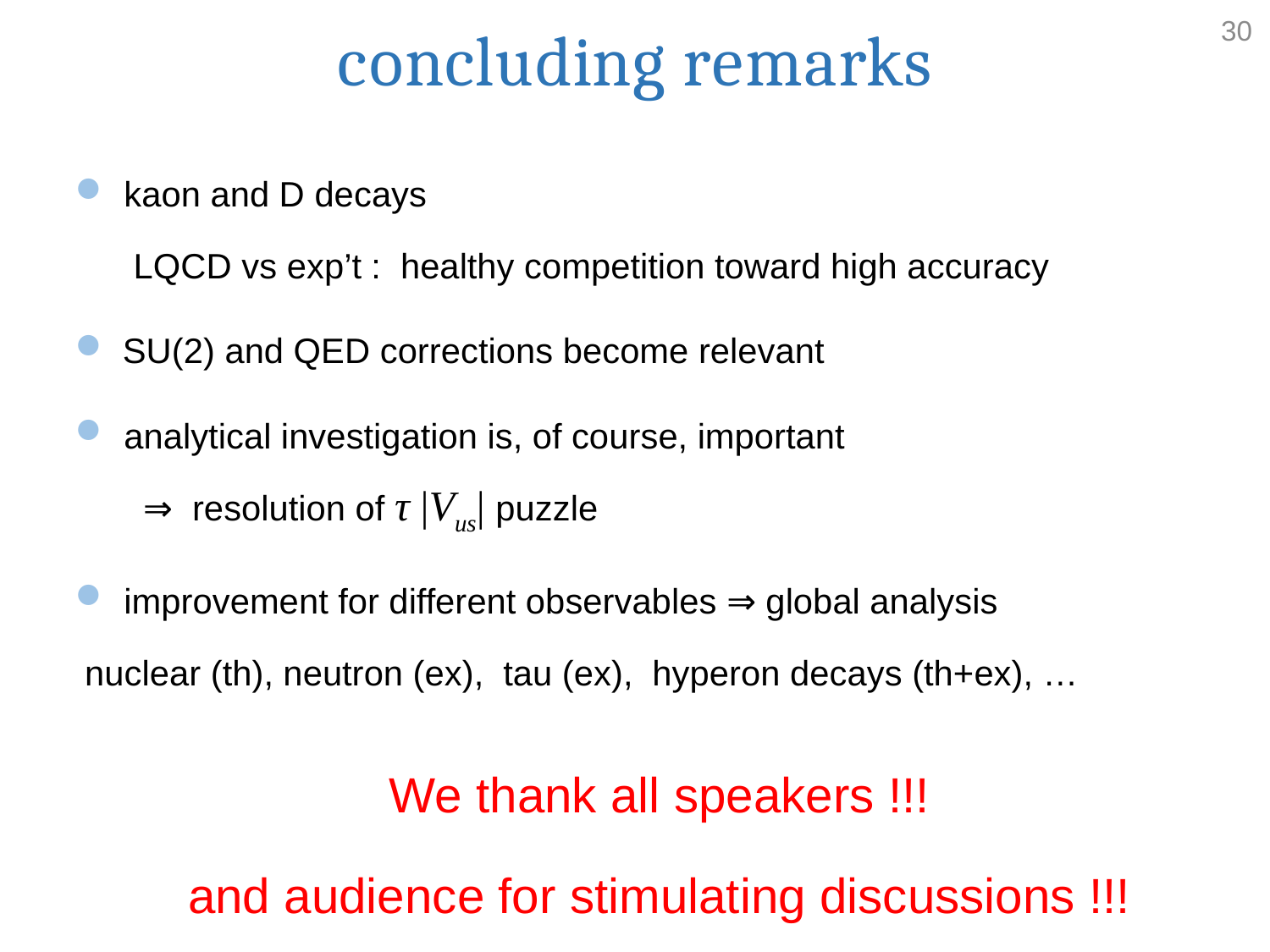

concluding remarks
30
kaon and D decays
      LQCD vs exp’t :  healthy competition toward high accuracy
SU(2) and QED corrections become relevant
analytical investigation is, of course, important
       ⇒  resolution of τ |Vus| puzzle
improvement for different observables ⇒ global analysis
 nuclear (th), neutron (ex),  tau (ex),  hyperon decays (th+ex), …
We thank all speakers !!!
and audience for stimulating discussions !!!